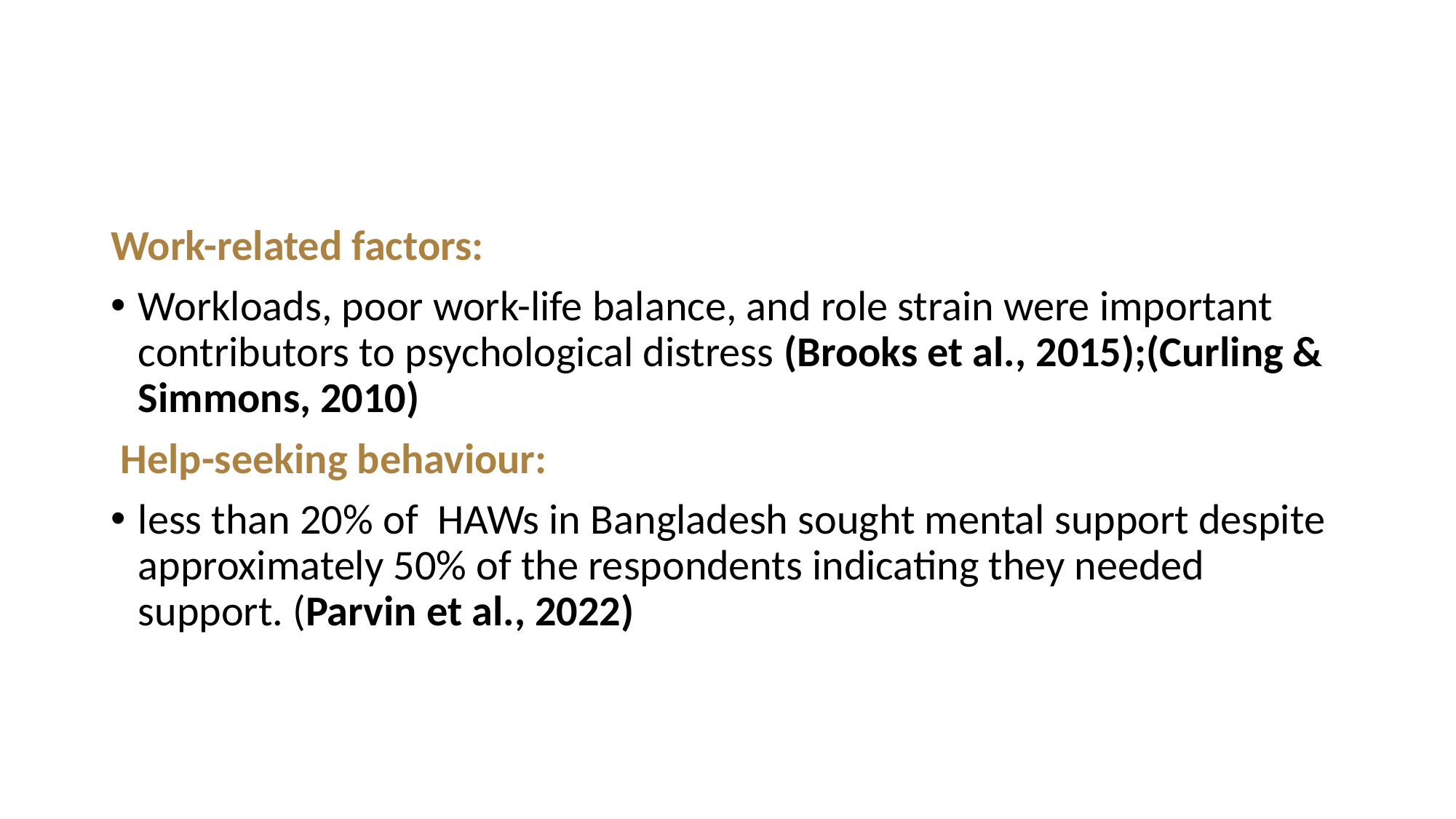

#
Work-related factors:
Workloads, poor work-life balance, and role strain were important contributors to psychological distress (Brooks et al., 2015);(Curling & Simmons, 2010)
 Help-seeking behaviour:
less than 20% of  HAWs in Bangladesh sought mental support despite approximately 50% of the respondents indicating they needed support. (Parvin et al., 2022)